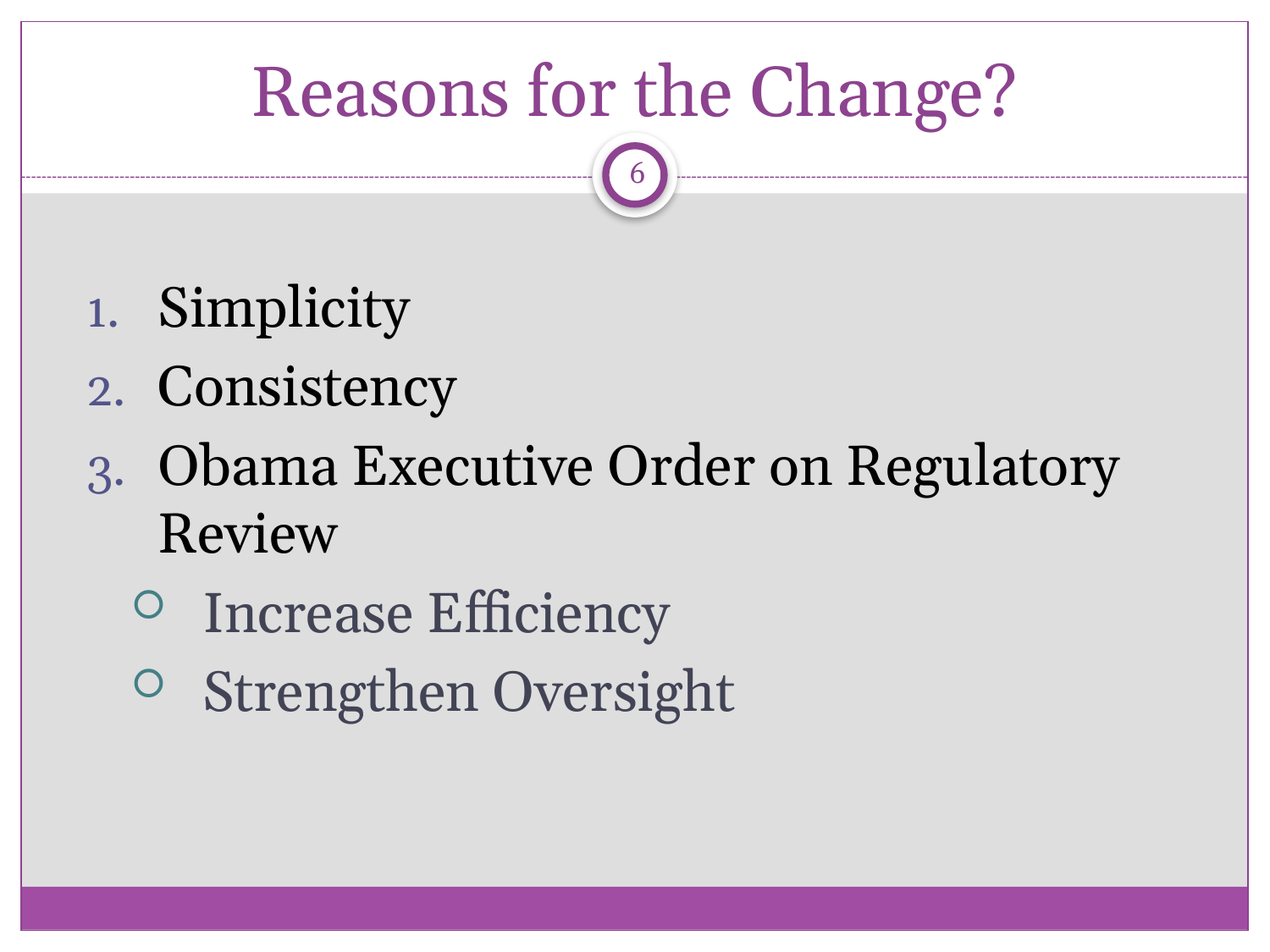

# Reasons for the Change?
6
Simplicity
Consistency
Obama Executive Order on Regulatory Review
Increase Efficiency
Strengthen Oversight